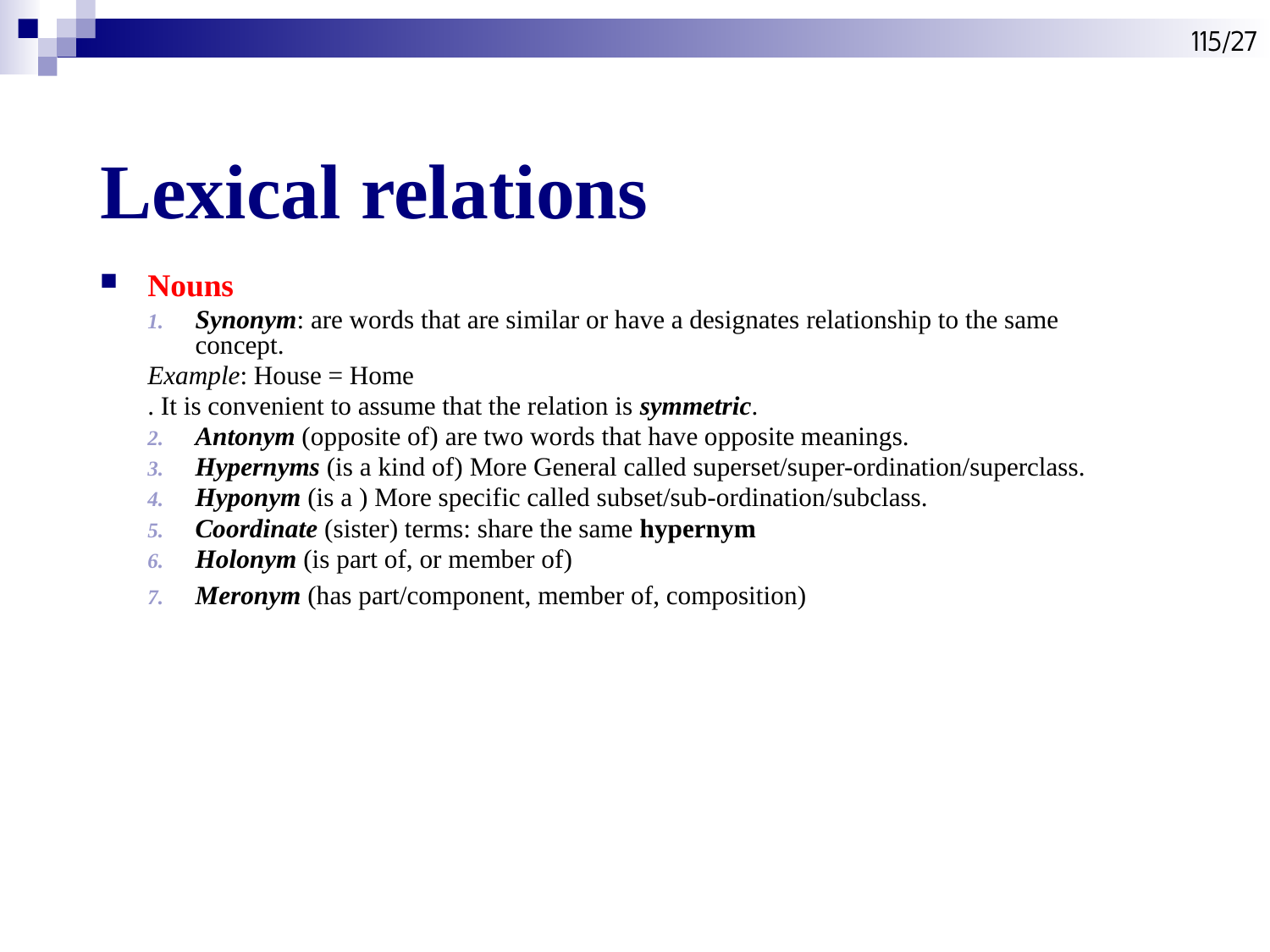

115/27
# Lexical relations
Nouns
Synonym: are words that are similar or have a designates relationship to the same concept.
Example: House = Home
. It is convenient to assume that the relation is symmetric.
Antonym (opposite of) are two words that have opposite meanings.
Hypernyms (is a kind of) More General called superset/super-ordination/superclass.
Hyponym (is a ) More specific called subset/sub-ordination/subclass.
Coordinate (sister) terms: share the same hypernym
Holonym (is part of, or member of)
Meronym (has part/component, member of, composition)